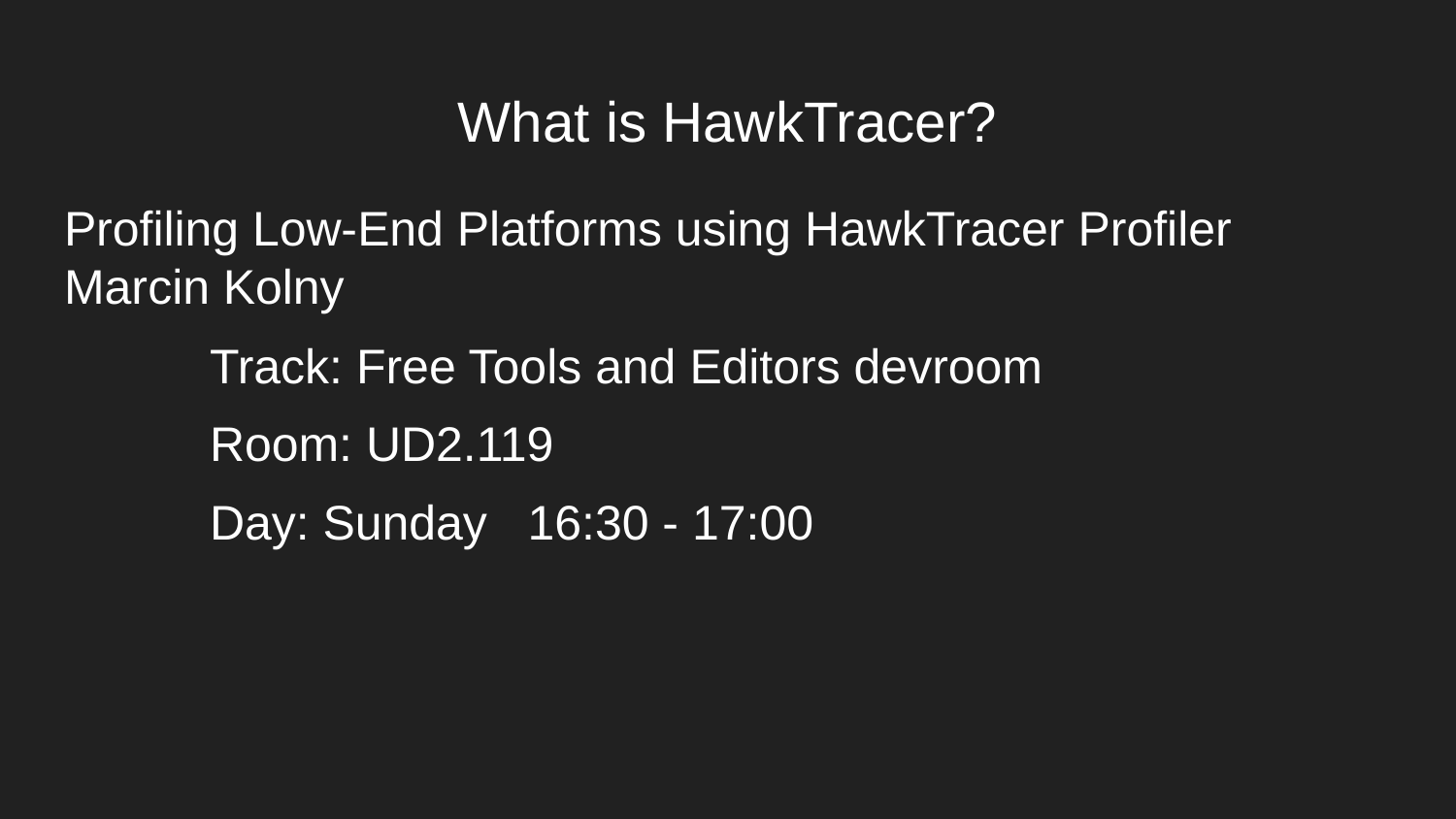

# What is HawkTracer?
Profiling Low-End Platforms using HawkTracer Profiler  Marcin Kolny
	Track: Free Tools and Editors devroom
	Room: UD2.119
	Day: Sunday   16:30 - 17:00